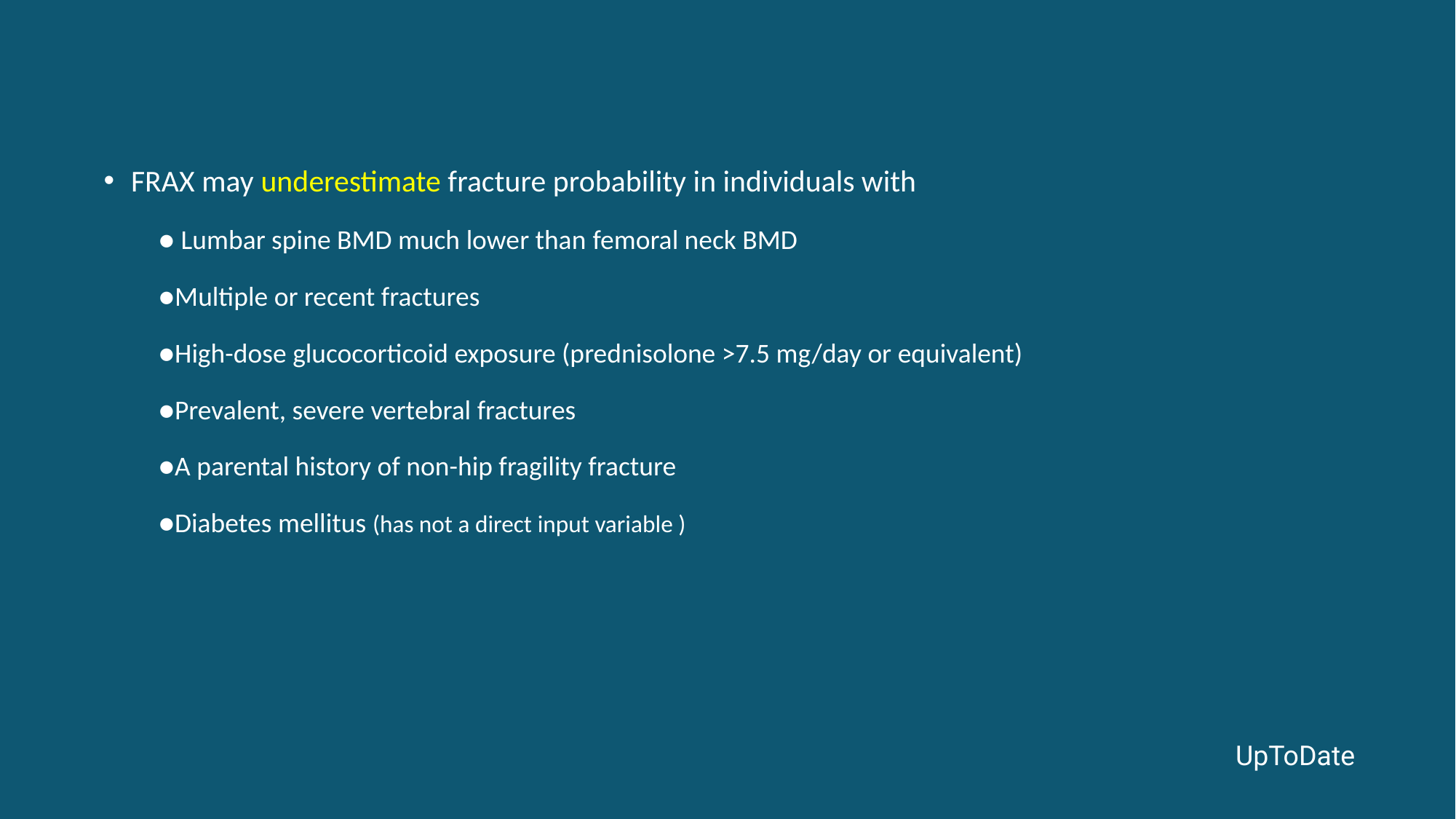

FRAX may underestimate fracture probability in individuals with
● Lumbar spine BMD much lower than femoral neck BMD
●Multiple or recent fractures
●High-dose glucocorticoid exposure (prednisolone >7.5 mg/day or equivalent)
●Prevalent, severe vertebral fractures
●A parental history of non-hip fragility fracture
●Diabetes mellitus (has not a direct input variable )
UpToDate